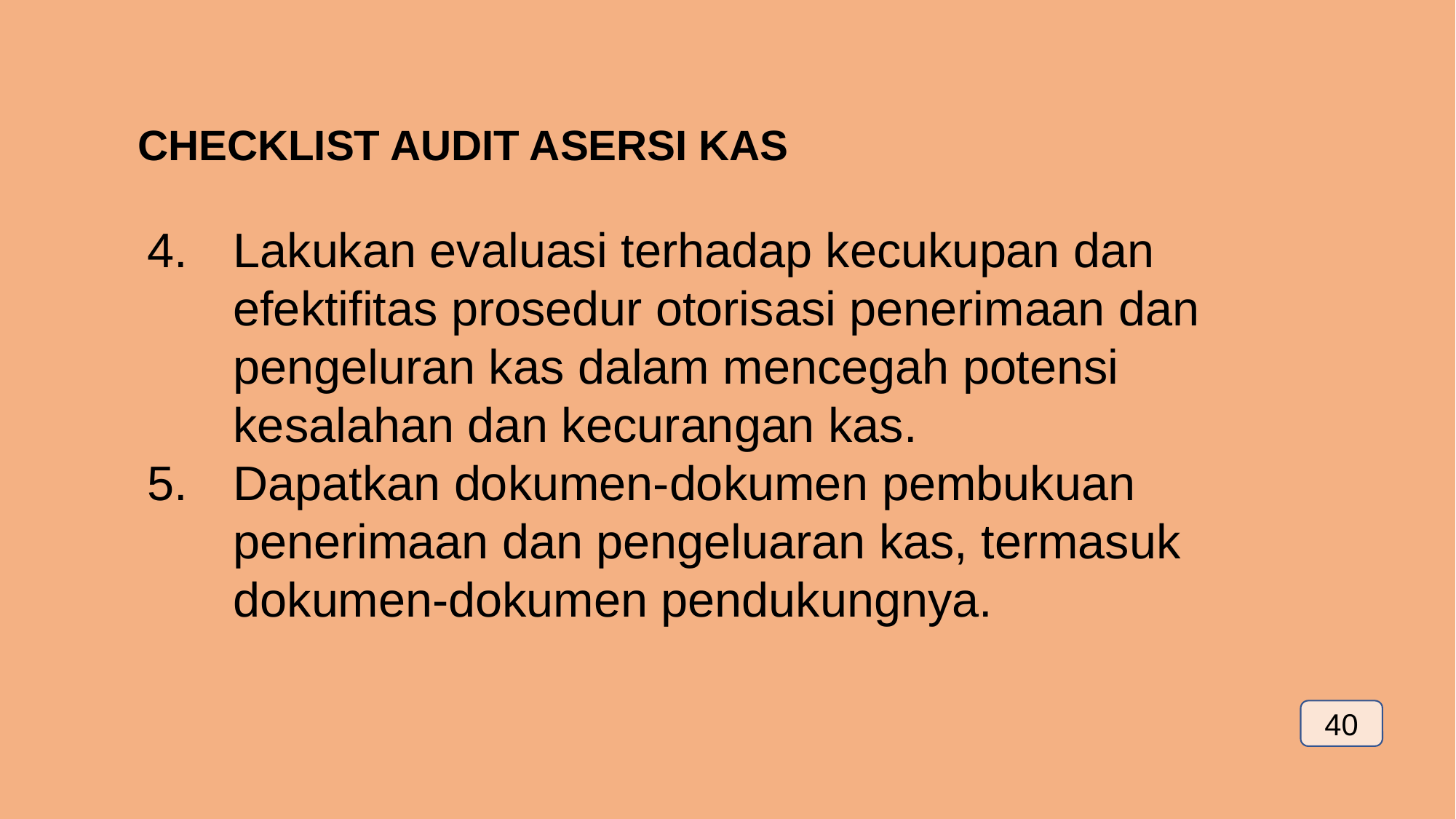

CHECKLIST AUDIT ASERSI KAS
Lakukan evaluasi terhadap kecukupan dan efektifitas prosedur otorisasi penerimaan dan pengeluran kas dalam mencegah potensi kesalahan dan kecurangan kas.
Dapatkan dokumen-dokumen pembukuan penerimaan dan pengeluaran kas, termasuk dokumen-dokumen pendukungnya.